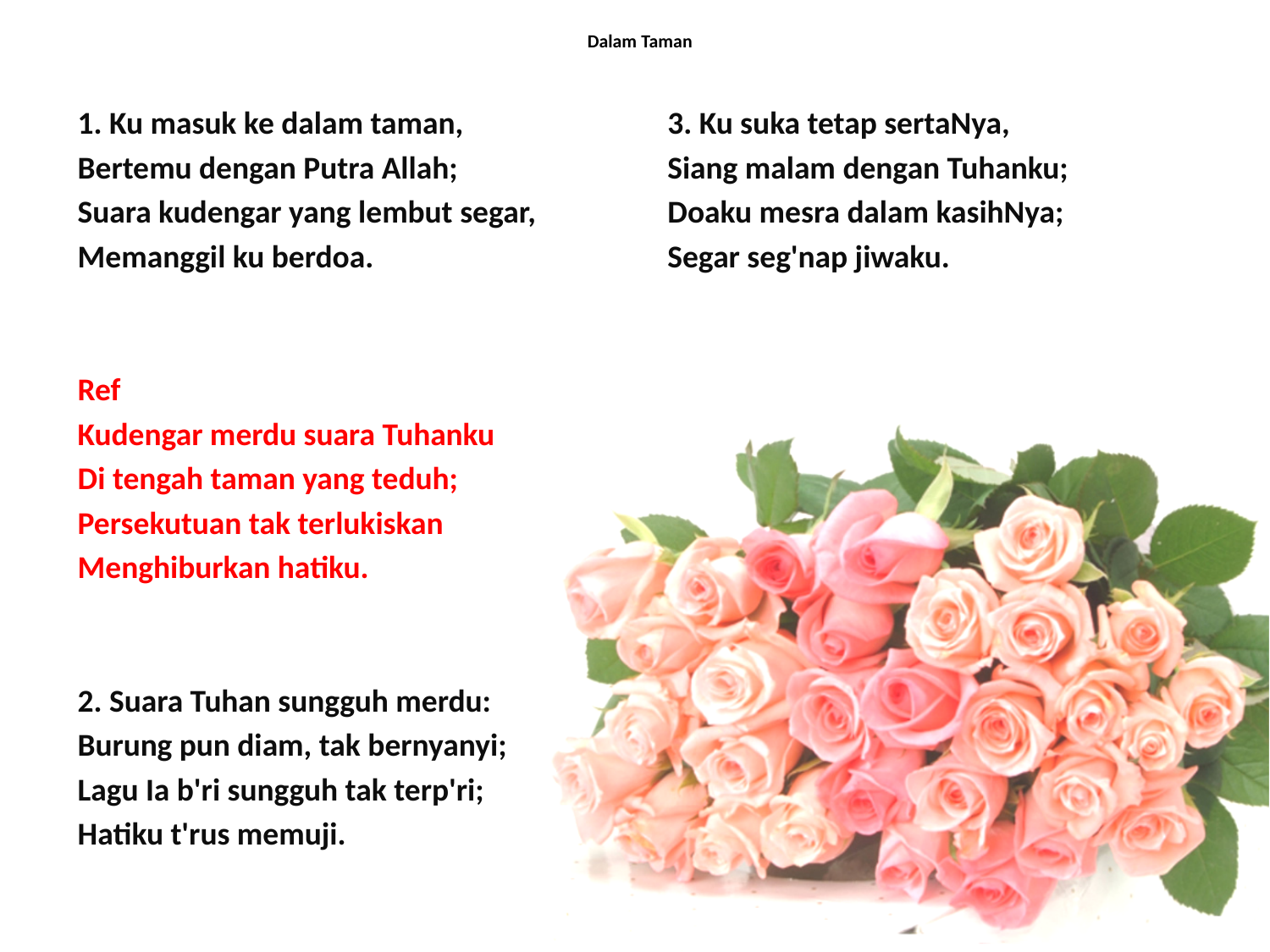

# Dalam Taman
1. Ku masuk ke dalam taman,
Bertemu dengan Putra Allah;
Suara kudengar yang lembut segar,
Memanggil ku berdoa.

Ref
Kudengar merdu suara Tuhanku
Di tengah taman yang teduh;
Persekutuan tak terlukiskan
Menghiburkan hatiku.

2. Suara Tuhan sungguh merdu:
Burung pun diam, tak bernyanyi;
Lagu Ia b'ri sungguh tak terp'ri;
Hatiku t'rus memuji.
3. Ku suka tetap sertaNya,
Siang malam dengan Tuhanku;
Doaku mesra dalam kasihNya;
Segar seg'nap jiwaku.